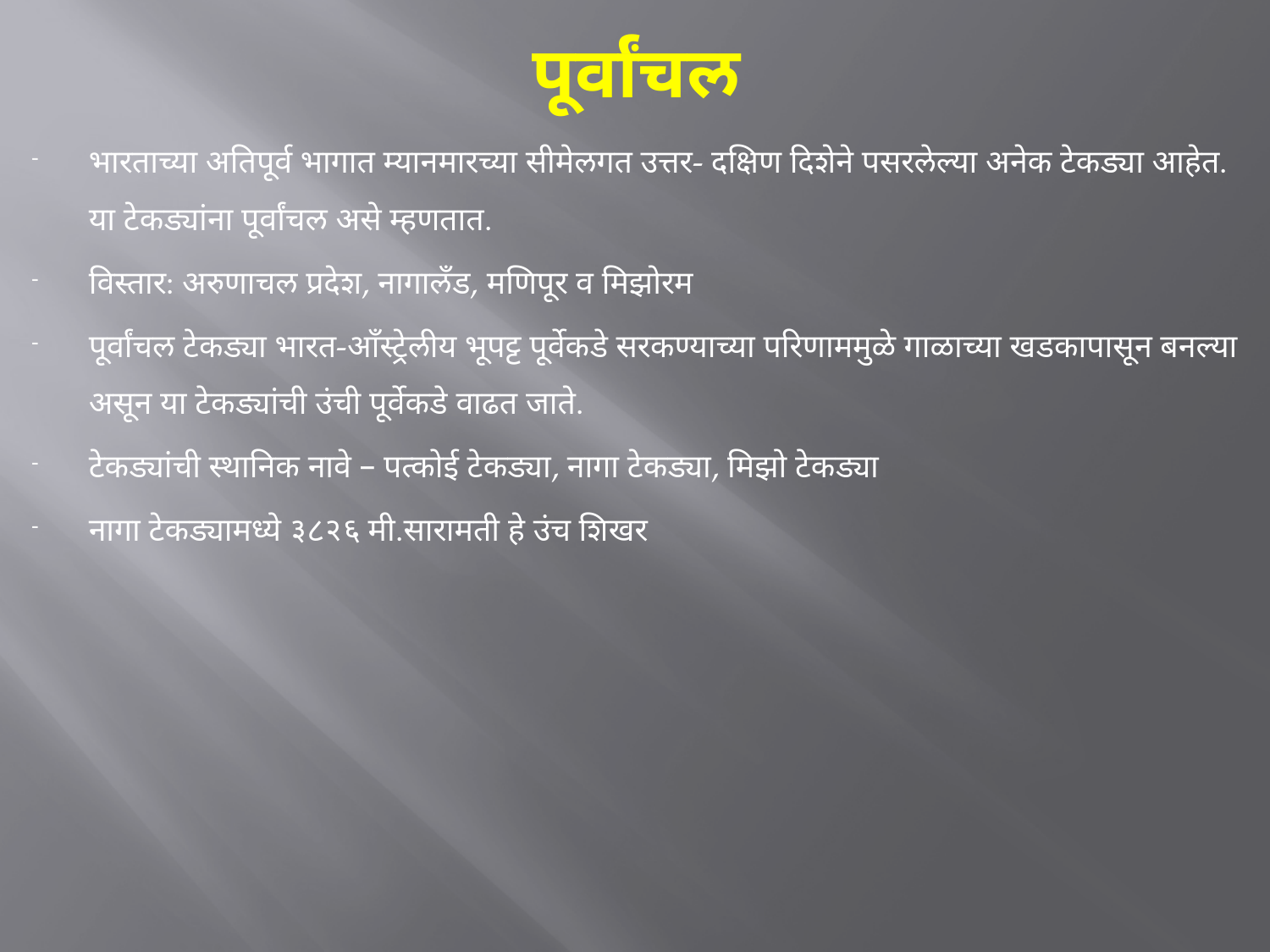

# पूर्वांचल
भारताच्या अतिपूर्व भागात म्यानमारच्या सीमेलगत उत्तर- दक्षिण दिशेने पसरलेल्या अनेक टेकड्या आहेत. या टेकड्यांना पूर्वांचल असे म्हणतात.
विस्तार: अरुणाचल प्रदेश, नागालँड, मणिपूर व मिझोरम
पूर्वांचल टेकड्या भारत-आँस्ट्रेलीय भूपट्ट पूर्वेकडे सरकण्याच्या परिणाममुळे गाळाच्या खडकापासून बनल्या असून या टेकड्यांची उंची पूर्वेकडे वाढत जाते.
टेकड्यांची स्थानिक नावे – पत्कोई टेकड्या, नागा टेकड्या, मिझो टेकड्या
नागा टेकड्यामध्ये ३८२६ मी.सारामती हे उंच शिखर